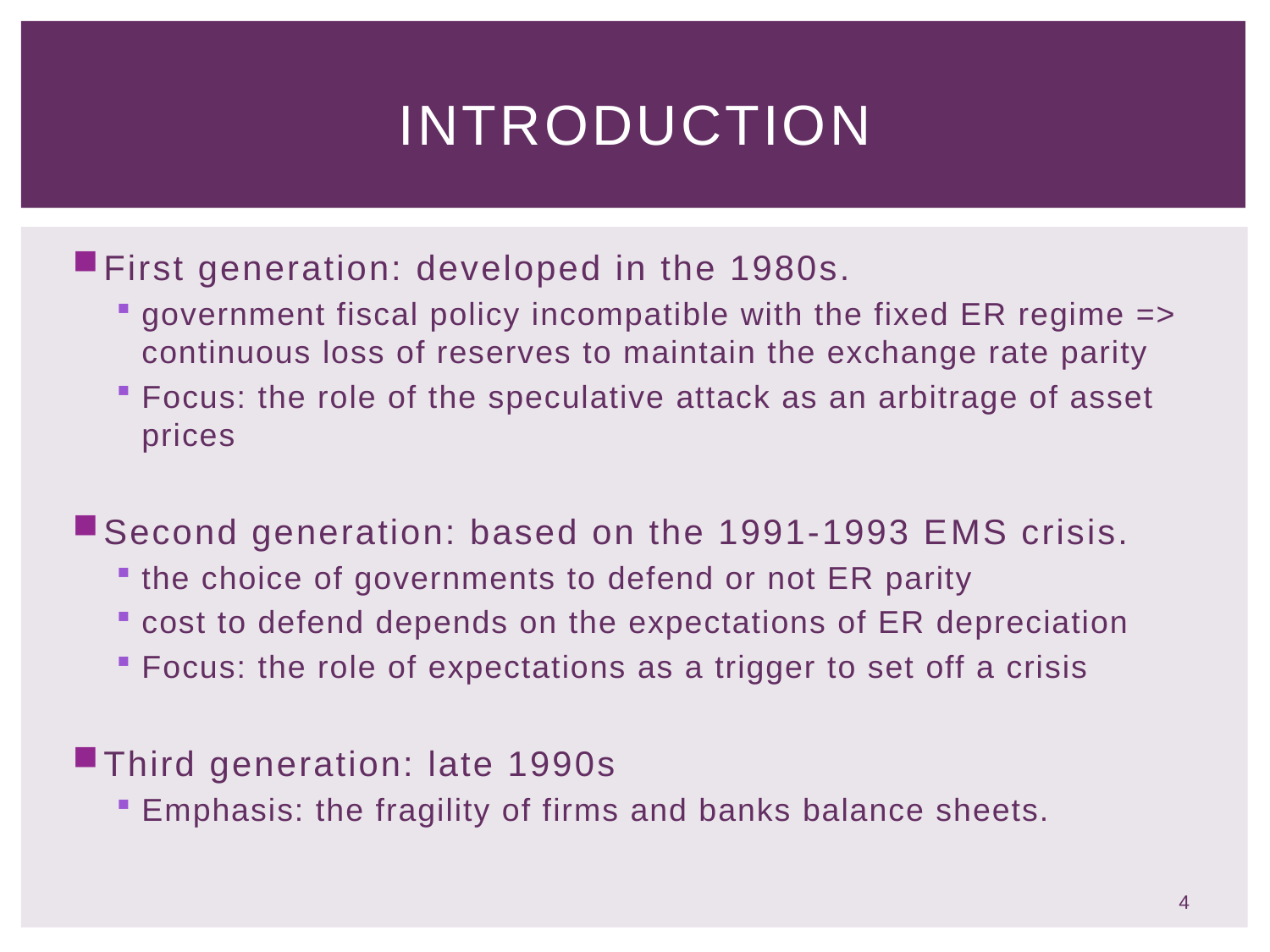

# Introduction
First generation: developed in the 1980s.
government fiscal policy incompatible with the fixed ER regime => continuous loss of reserves to maintain the exchange rate parity
Focus: the role of the speculative attack as an arbitrage of asset prices

Second generation: based on the 1991-1993 EMS crisis.
the choice of governments to defend or not ER parity
cost to defend depends on the expectations of ER depreciation
Focus: the role of expectations as a trigger to set off a crisis

Third generation: late 1990s
Emphasis: the fragility of firms and banks balance sheets.
4